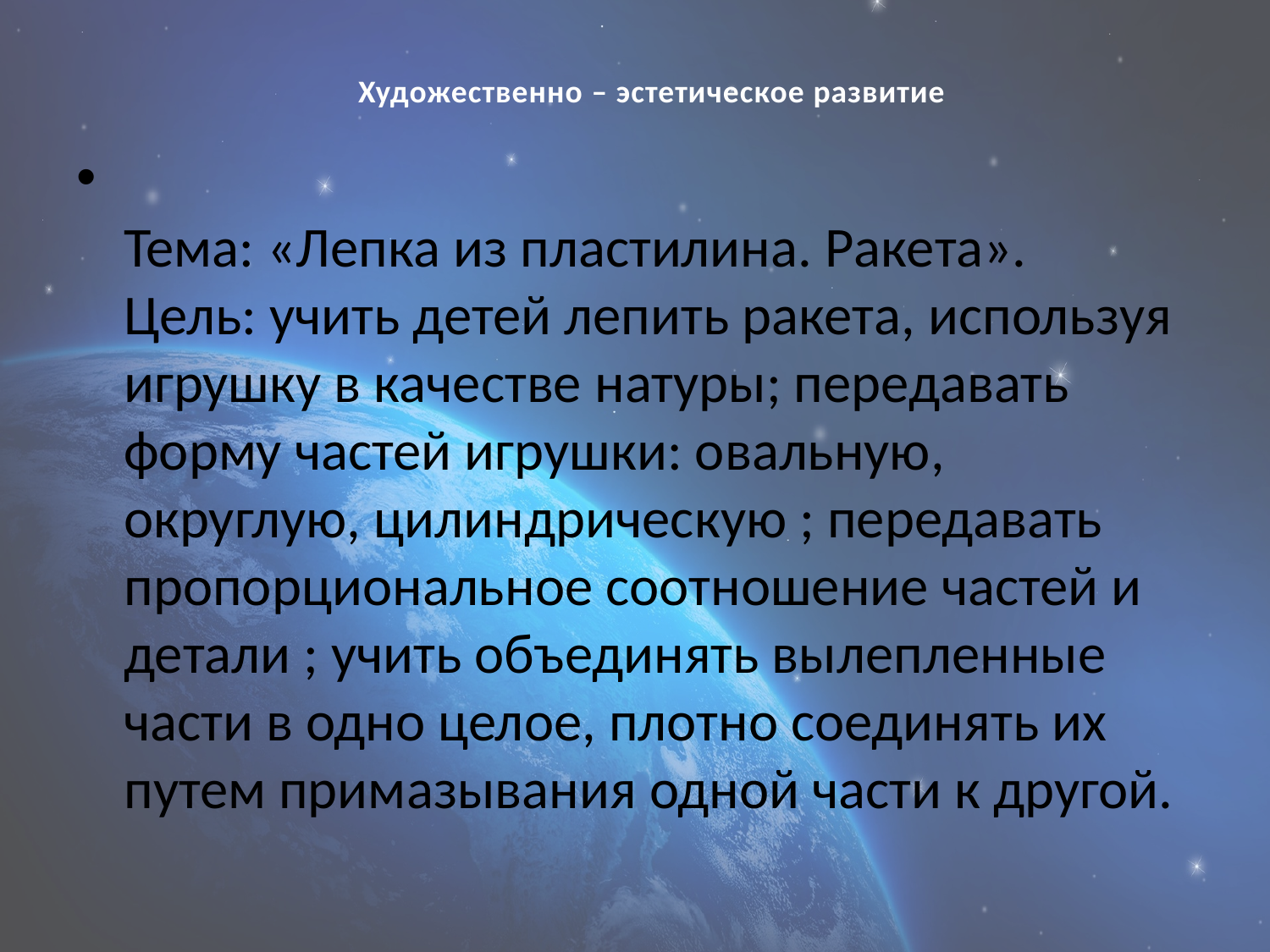

# Художественно – эстетическое развитие
Тема: «Лепка из пластилина. Ракета».
Цель: учить детей лепить ракета, используя игрушку в качестве натуры; передавать форму частей игрушки: овальную, округлую, цилиндрическую ; передавать пропорциональное соотношение частей и детали ; учить объединять вылепленные части в одно целое, плотно соединять их путем примазывания одной части к другой.